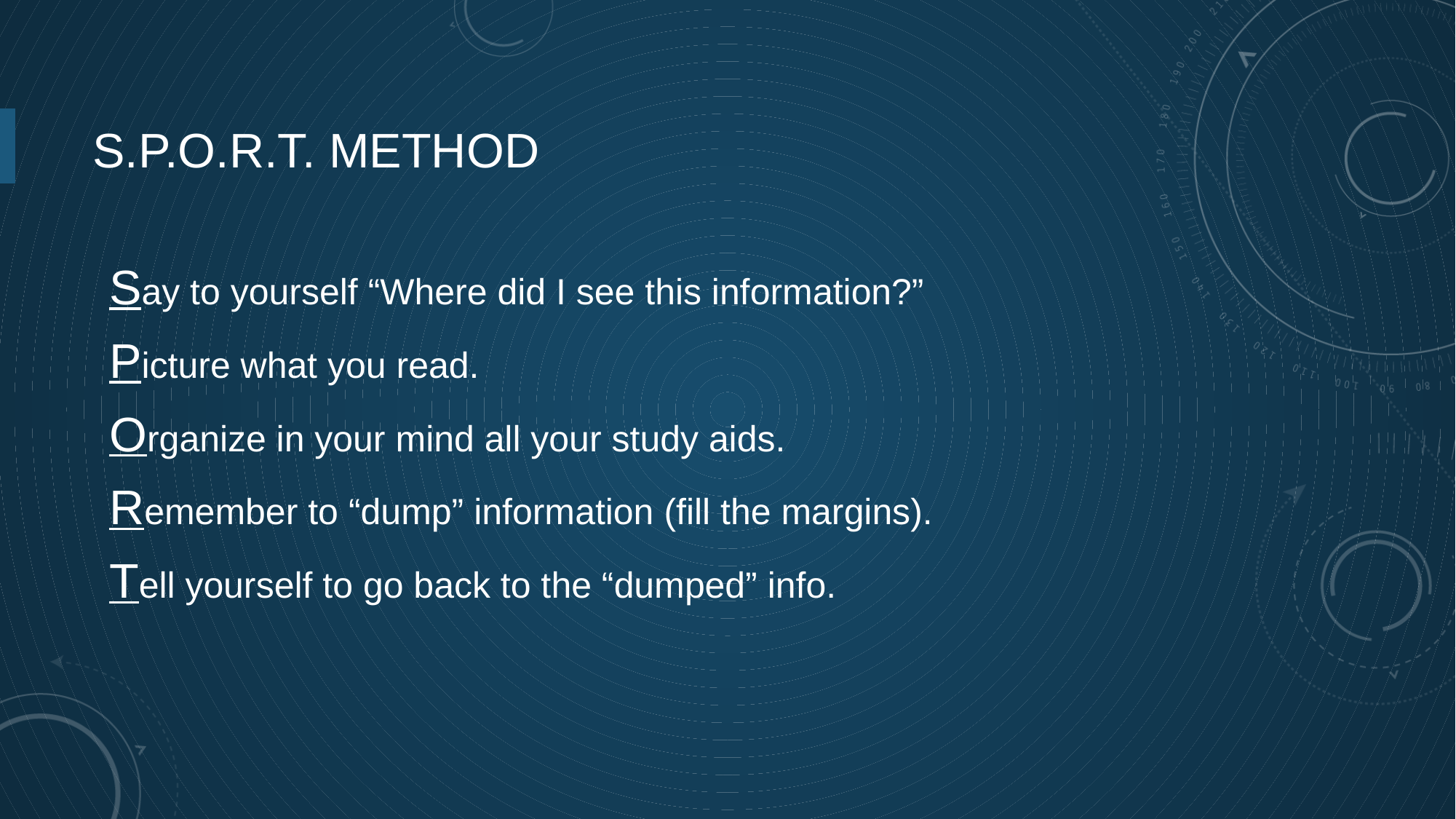

# S.P.O.R.T. Method
Say to yourself “Where did I see this information?”
Picture what you read.
Organize in your mind all your study aids.
Remember to “dump” information (fill the margins).
Tell yourself to go back to the “dumped” info.